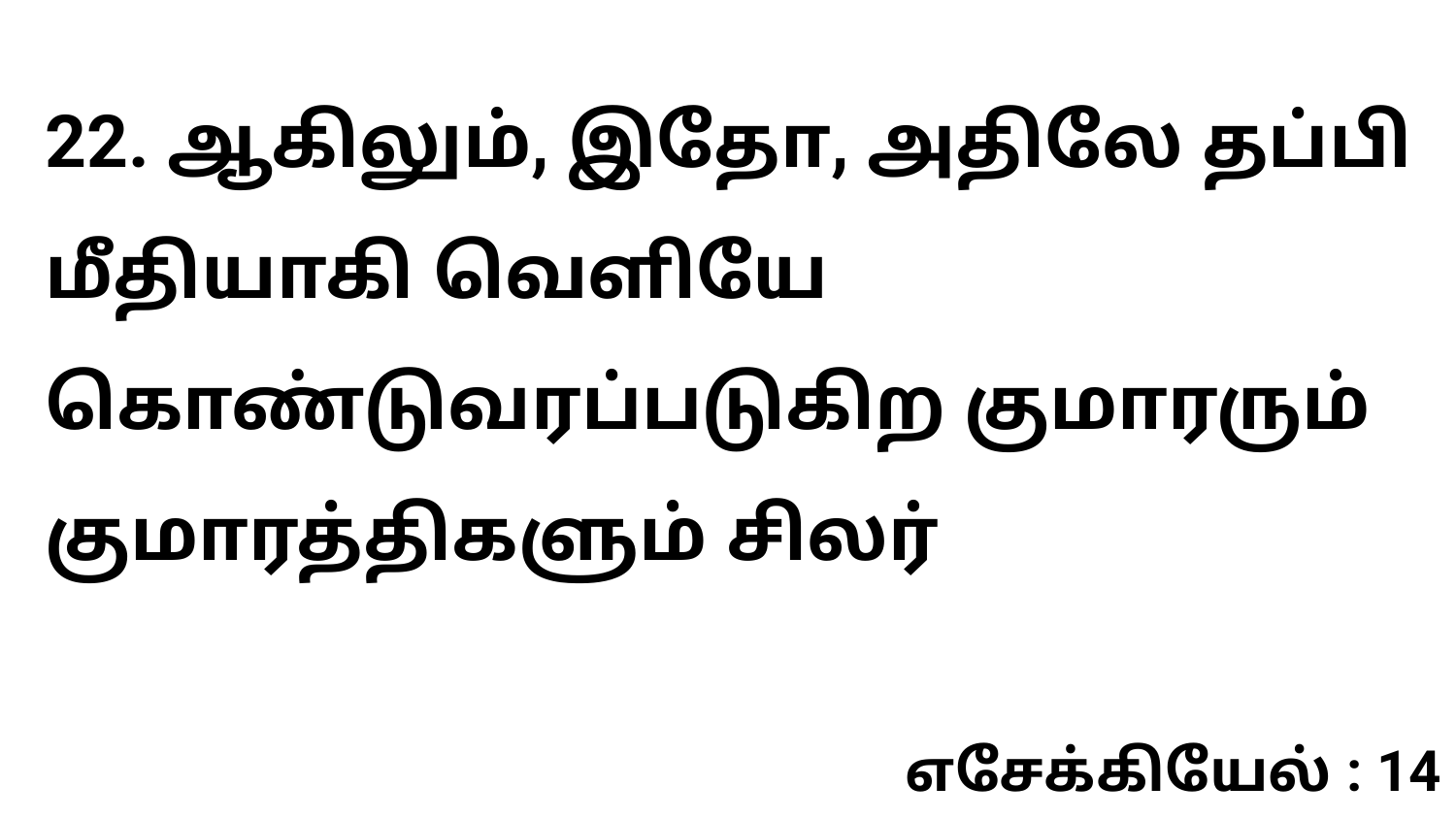

22. ஆகிலும், இதோ, அதிலே தப்பி மீதியாகி வெளியே கொண்டுவரப்படுகிற குமாரரும் குமாரத்திகளும் சிலர்
எசேக்கியேல் : 14